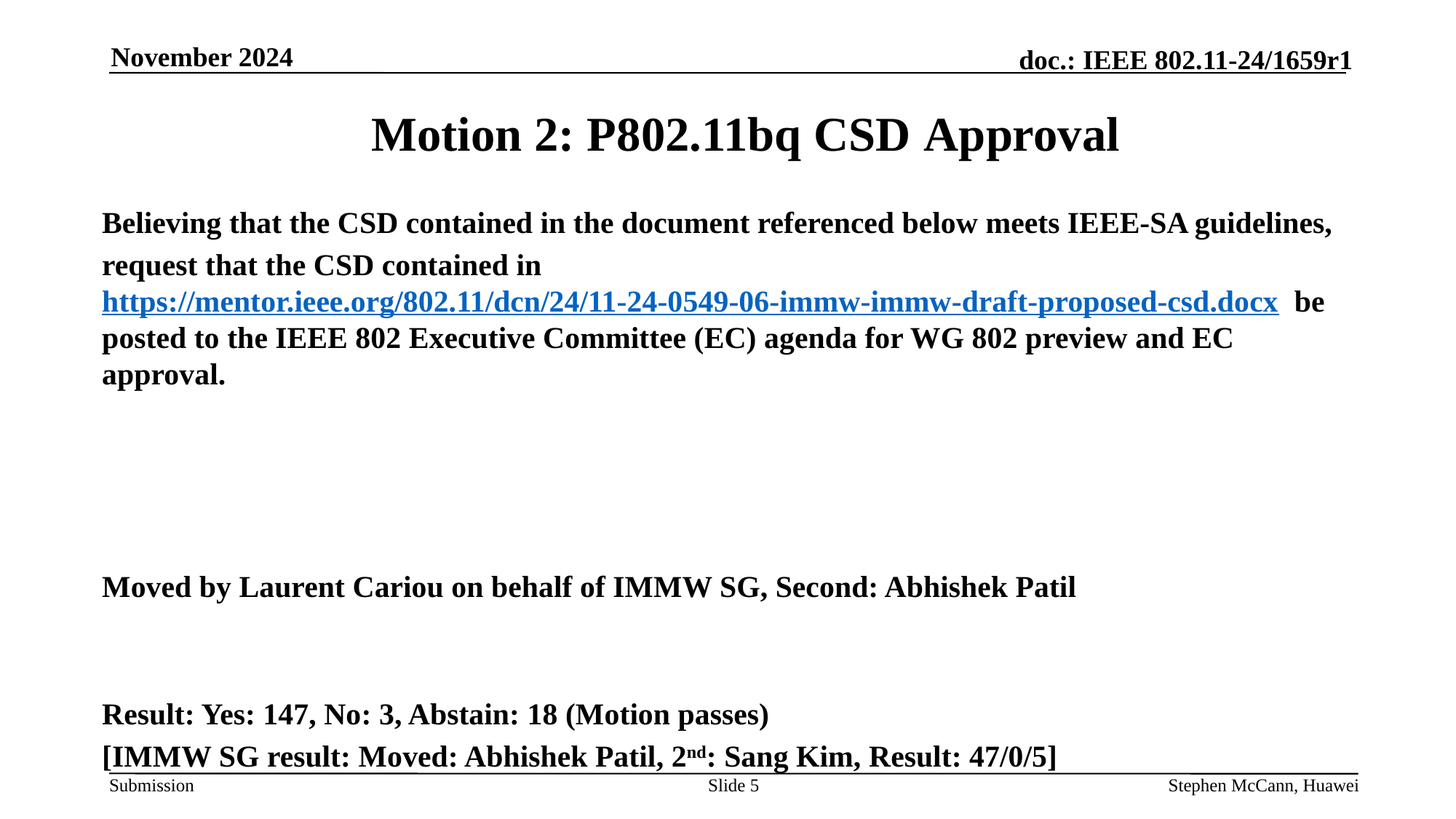

November 2024
Motion 2: P802.11bq CSD Approval

Believing that the CSD contained in the document referenced below meets IEEE-SA guidelines,
request that the CSD contained in https://mentor.ieee.org/802.11/dcn/24/11-24-0549-06-immw-immw-draft-proposed-csd.docx  be posted to the IEEE 802 Executive Committee (EC) agenda for WG 802 preview and EC approval.

Moved by Laurent Cariou on behalf of IMMW SG, Second: Abhishek Patil

Result: Yes: 147, No: 3, Abstain: 18 (Motion passes)
[IMMW SG result: Moved: Abhishek Patil, 2nd: Sang Kim, Result: 47/0/5]

Slide 5
Stephen McCann, Huawei